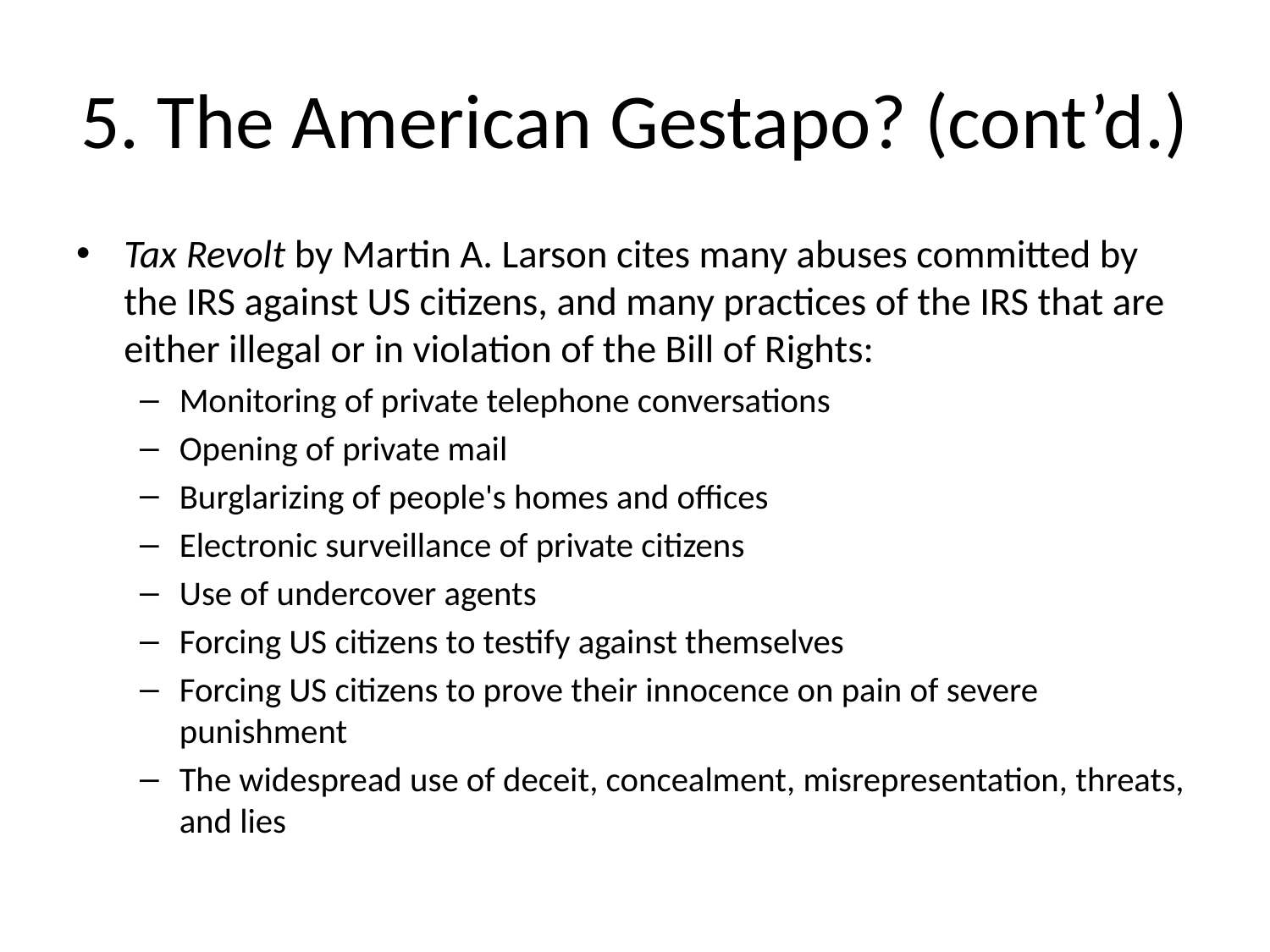

# 5. The American Gestapo? (cont’d.)
Tax Revolt by Martin A. Larson cites many abuses committed by the IRS against US citizens, and many practices of the IRS that are either illegal or in violation of the Bill of Rights:
Monitoring of private telephone conversations
Opening of private mail
Burglarizing of people's homes and offices
Electronic surveillance of private citizens
Use of undercover agents
Forcing US citizens to testify against themselves
Forcing US citizens to prove their innocence on pain of severe punishment
The widespread use of deceit, concealment, misrepresentation, threats, and lies